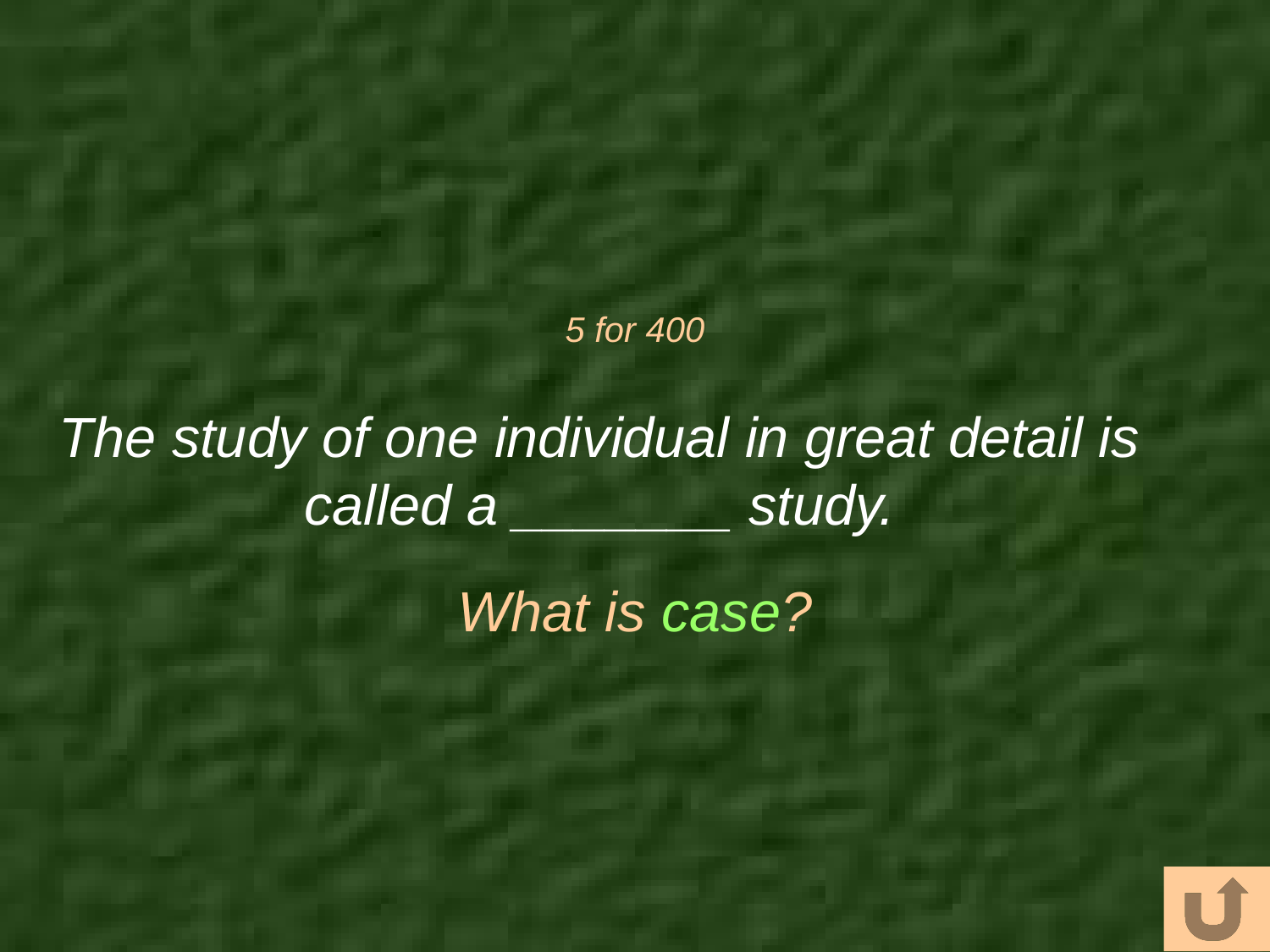

# 5 for 400
The study of one individual in great detail is called a _______ study.
What is case?